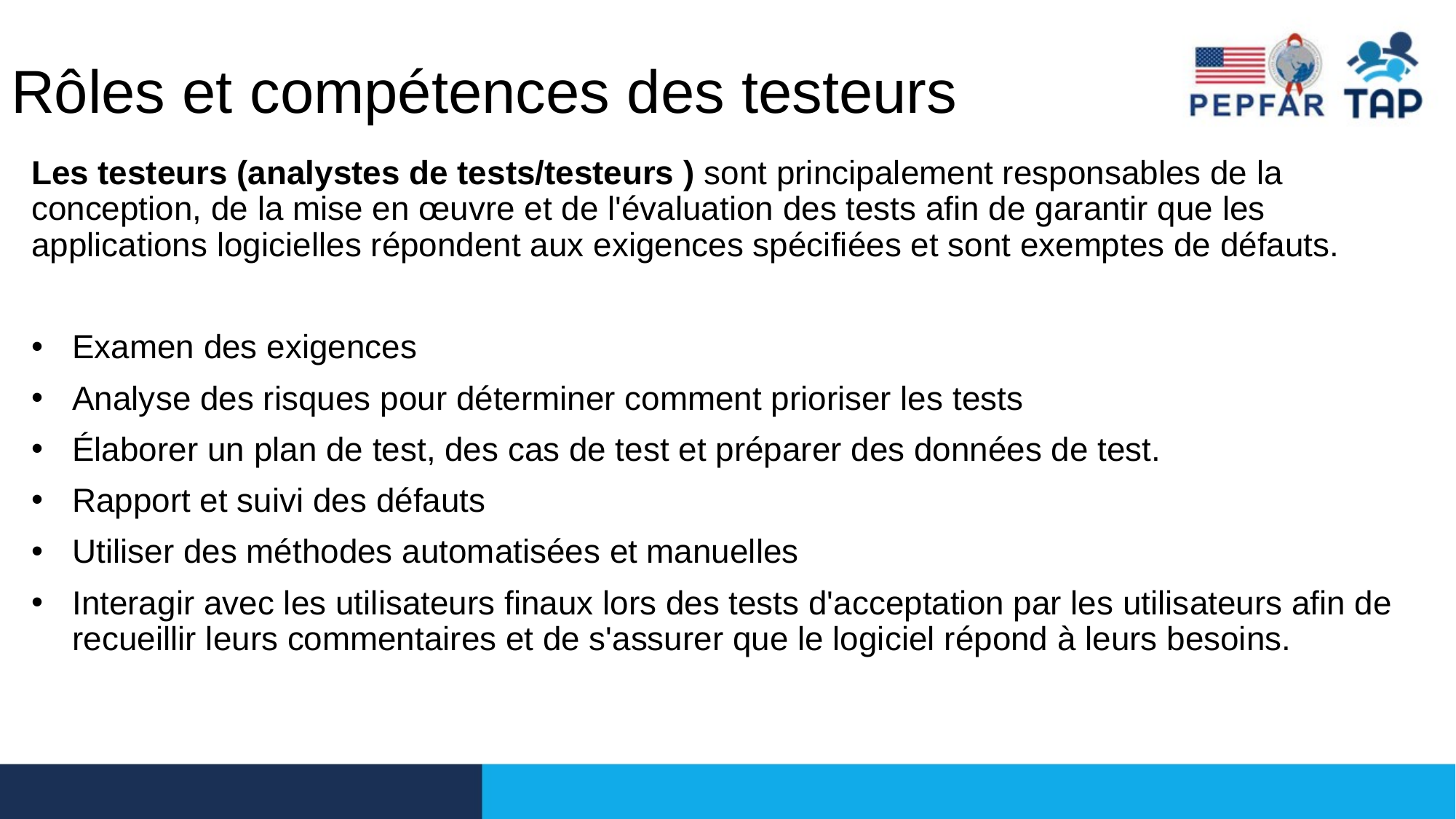

# Rôles et compétences des testeurs
Les testeurs (analystes de tests/testeurs ) sont principalement responsables de la conception, de la mise en œuvre et de l'évaluation des tests afin de garantir que les applications logicielles répondent aux exigences spécifiées et sont exemptes de défauts.

Examen des exigences
Analyse des risques pour déterminer comment prioriser les tests
Élaborer un plan de test, des cas de test et préparer des données de test.
Rapport et suivi des défauts
Utiliser des méthodes automatisées et manuelles
Interagir avec les utilisateurs finaux lors des tests d'acceptation par les utilisateurs afin de recueillir leurs commentaires et de s'assurer que le logiciel répond à leurs besoins.